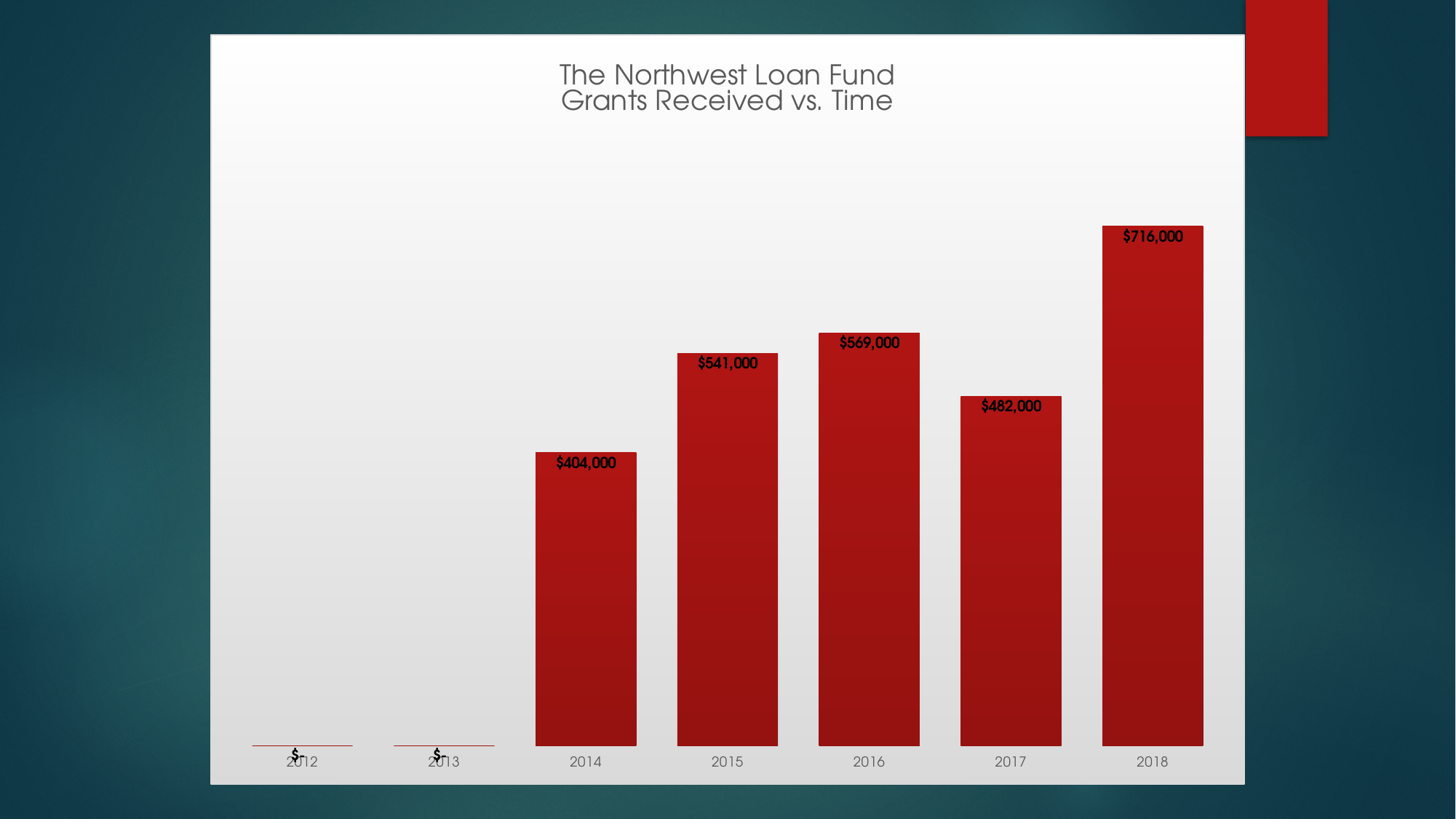

### Chart: The Northwest Loan Fund
Grants Received vs. Time

| Category | Grants Received |
|---|---|
| 2012 | 0.0 |
| 2013 | 0.0 |
| 2014 | 404000.0 |
| 2015 | 541000.0 |
| 2016 | 569000.0 |
| 2017 | 482000.0 |
| 2018 | 716000.0 |